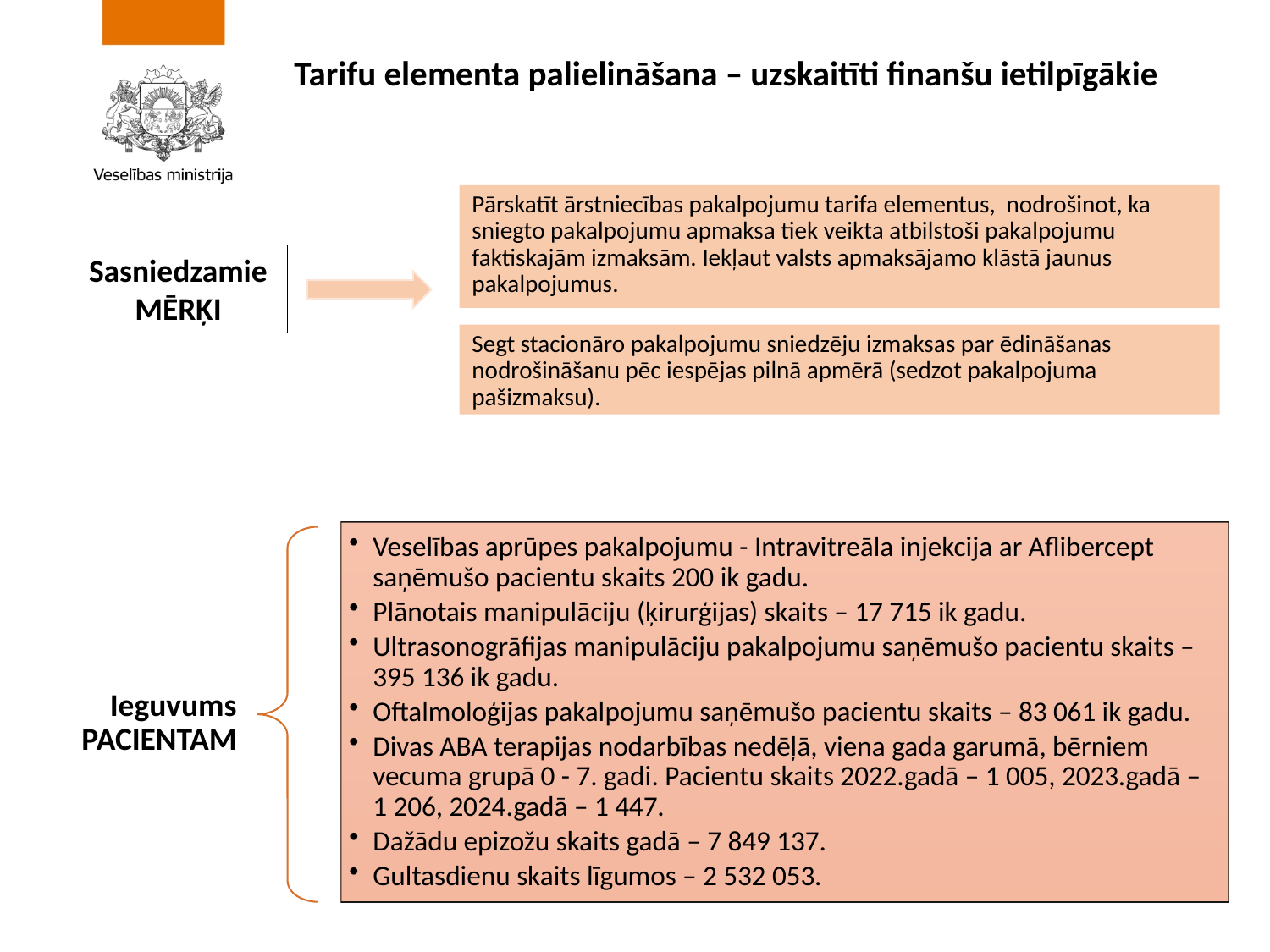

# Tarifu elementa palielināšana – uzskaitīti finanšu ietilpīgākie
Pārskatīt ārstniecības pakalpojumu tarifa elementus,  nodrošinot, ka sniegto pakalpojumu apmaksa tiek veikta atbilstoši pakalpojumu faktiskajām izmaksām. Iekļaut valsts apmaksājamo klāstā jaunus pakalpojumus.
Sasniedzamie MĒRĶI

Segt stacionāro pakalpojumu sniedzēju izmaksas par ēdināšanas nodrošināšanu pēc iespējas pilnā apmērā (sedzot pakalpojuma pašizmaksu).
Ieguvums PACIENTAM
Veselības aprūpes pakalpojumu - Intravitreāla injekcija ar Aflibercept saņēmušo pacientu skaits 200 ik gadu.
Plānotais manipulāciju (ķirurģijas) skaits – 17 715 ik gadu.
Ultrasonogrāfijas manipulāciju pakalpojumu saņēmušo pacientu skaits – 395 136 ik gadu.
Oftalmoloģijas pakalpojumu saņēmušo pacientu skaits – 83 061 ik gadu.
Divas ABA terapijas nodarbības nedēļā, viena gada garumā, bērniem vecuma grupā 0 - 7. gadi. Pacientu skaits 2022.gadā – 1 005, 2023.gadā –  1 206, 2024.gadā – 1 447.
Dažādu epizožu skaits gadā – 7 849 137.
Gultasdienu skaits līgumos – 2 532 053.